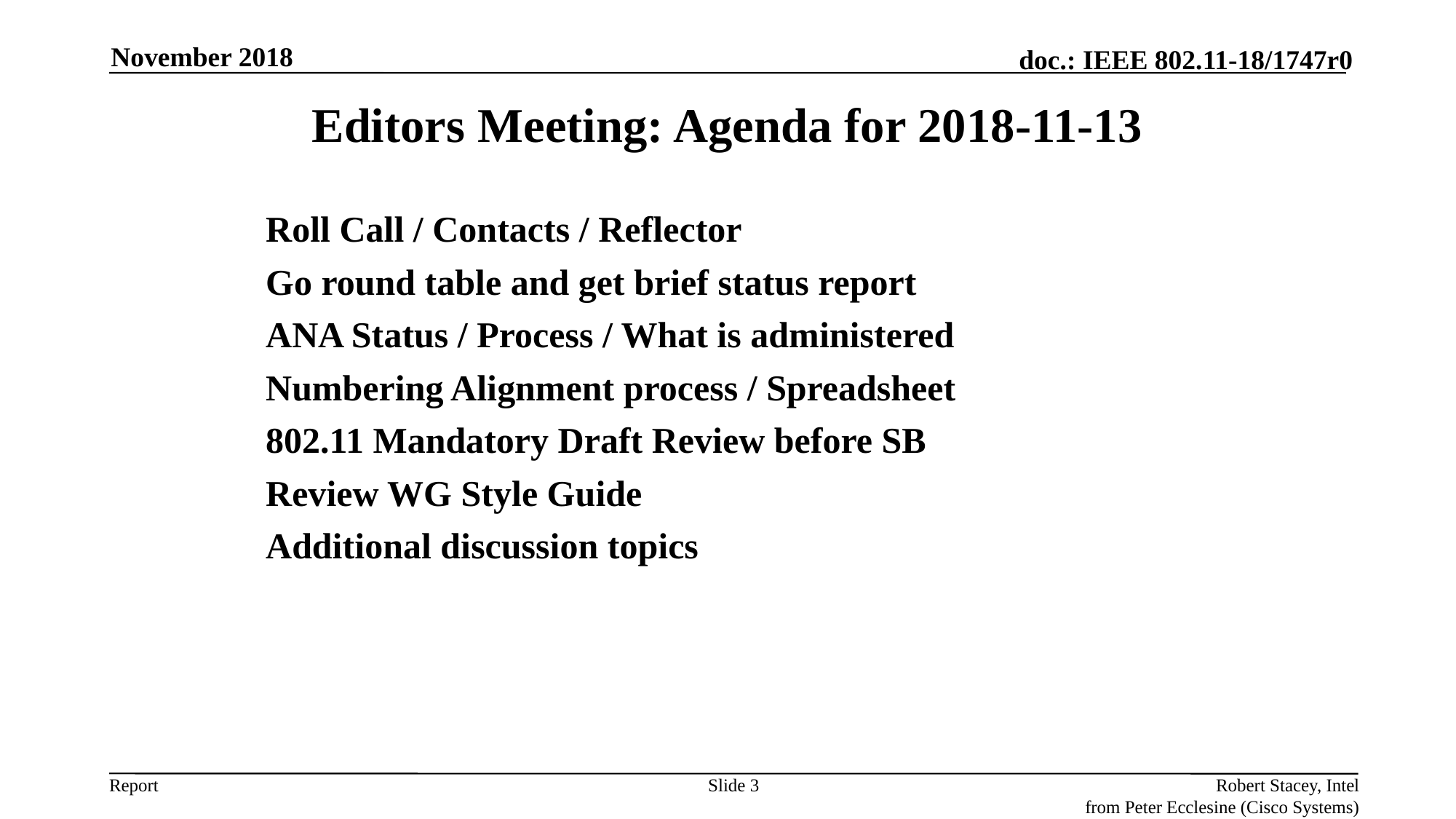

November 2018
# Editors Meeting: Agenda for 2018-11-13
Roll Call / Contacts / Reflector
Go round table and get brief status report
ANA Status / Process / What is administered
Numbering Alignment process / Spreadsheet
802.11 Mandatory Draft Review before SB
Review WG Style Guide
Additional discussion topics

Slide 3
Robert Stacey, Intel
from Peter Ecclesine (Cisco Systems)